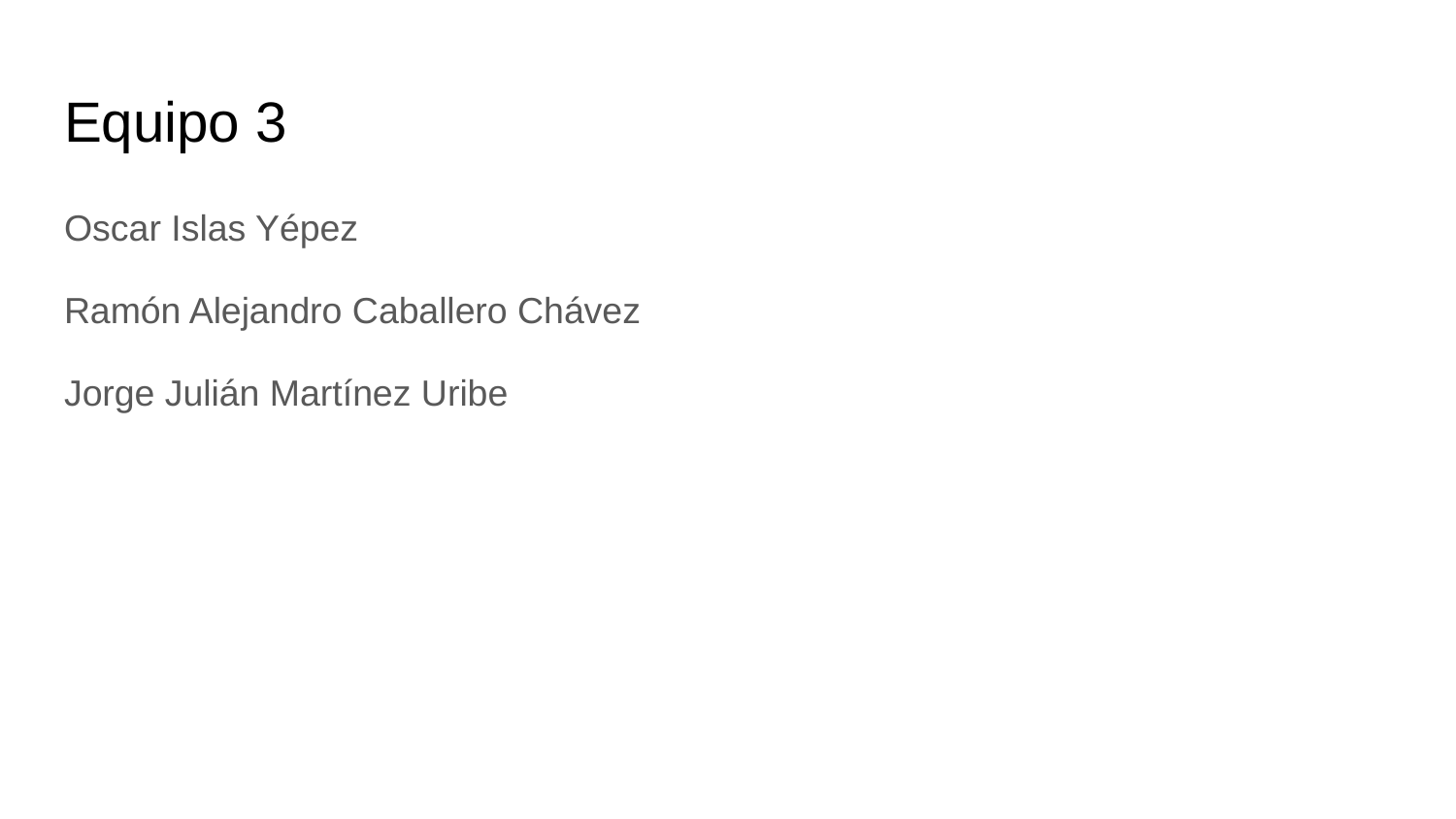

# Equipo 3
Oscar Islas Yépez
Ramón Alejandro Caballero Chávez
Jorge Julián Martínez Uribe